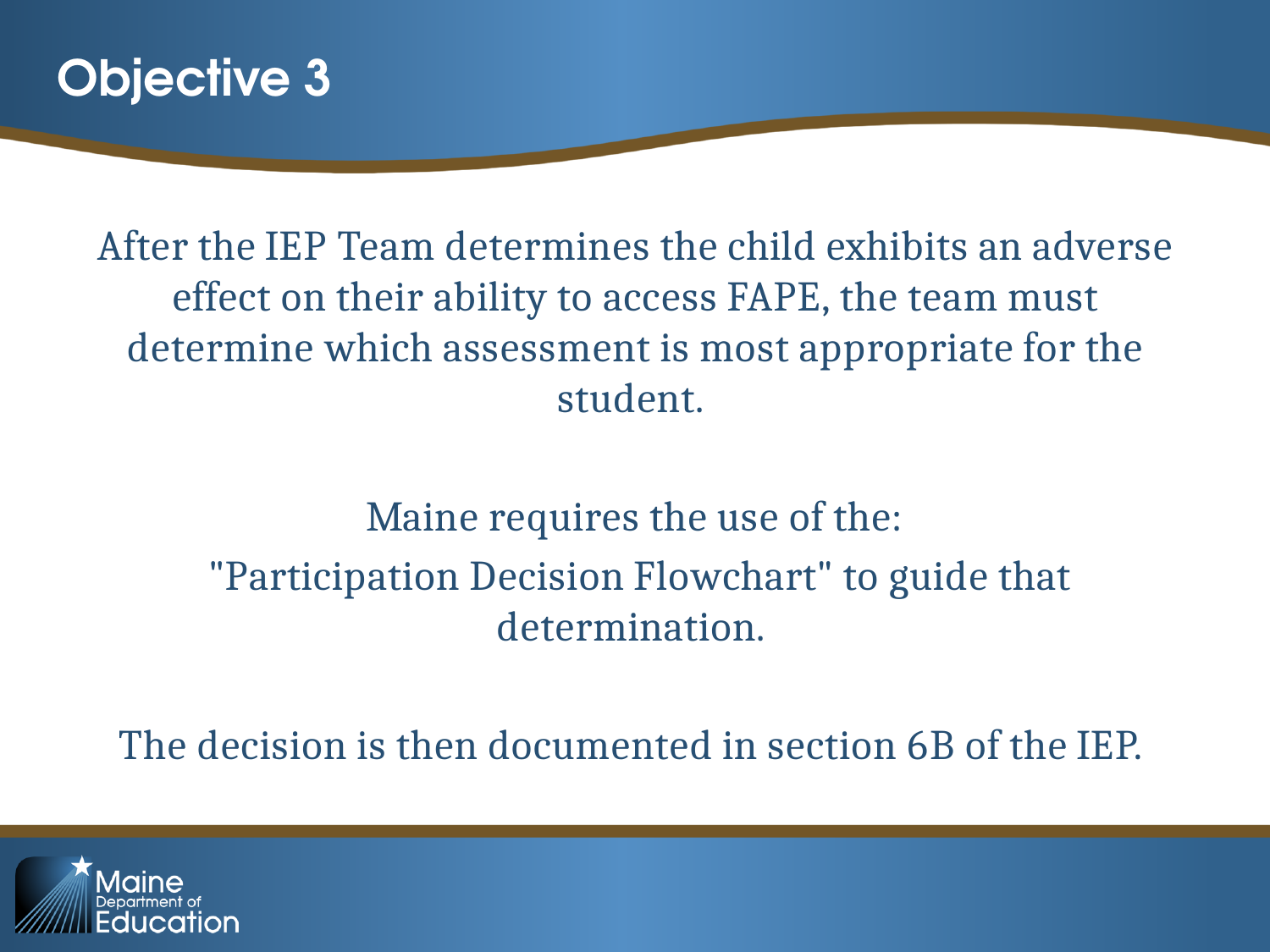

# Objective 3
After the IEP Team determines the child exhibits an adverse effect on their ability to access FAPE, the team must determine which assessment is most appropriate for the student.

Maine requires the use of the:
 "Participation Decision Flowchart" to guide that determination.

The decision is then documented in section 6B of the IEP.